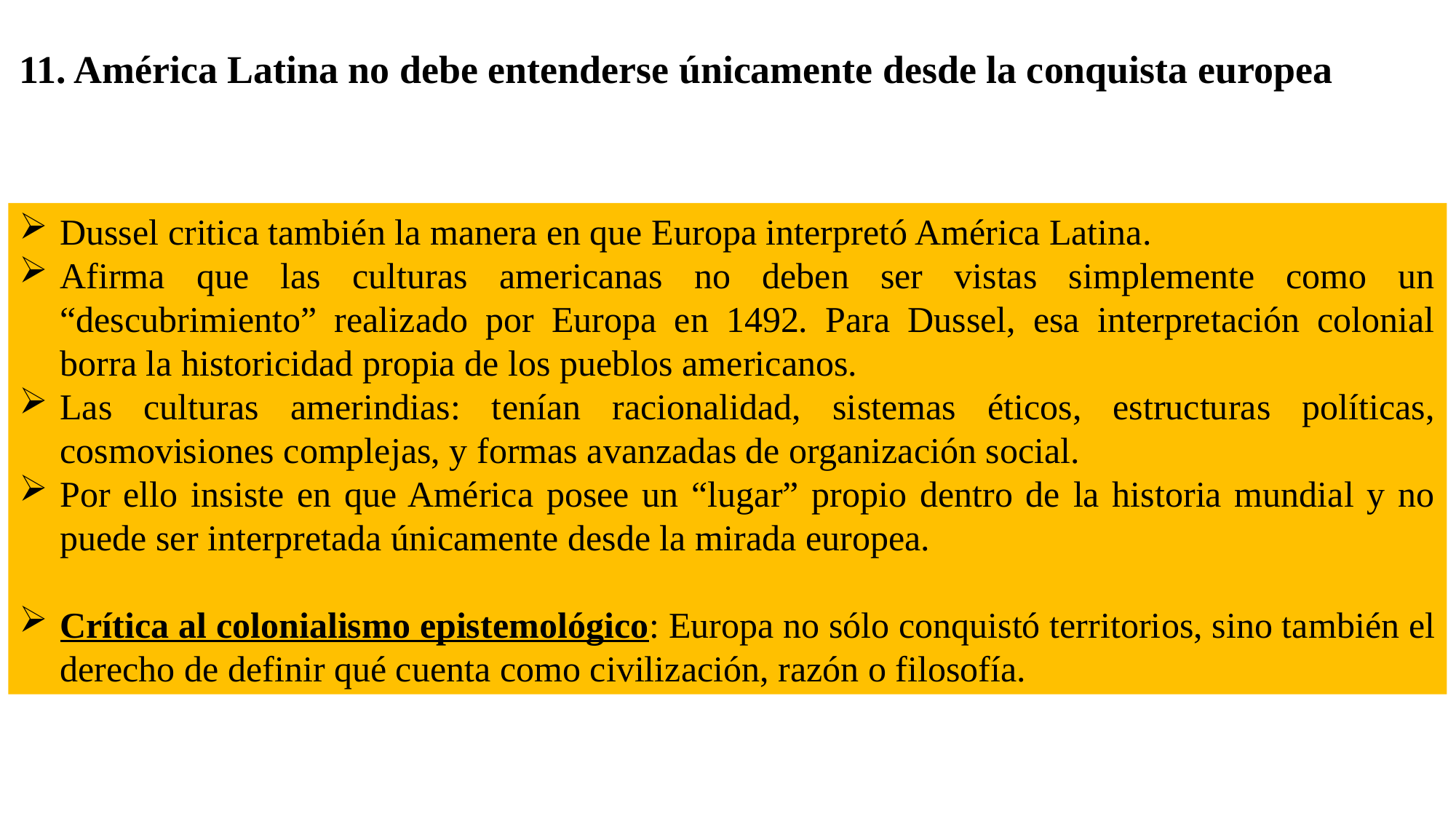

# 11. América Latina no debe entenderse únicamente desde la conquista europea

Dussel critica también la manera en que Europa interpretó América Latina.
Afirma que las culturas americanas no deben ser vistas simplemente como un “descubrimiento” realizado por Europa en 1492. Para Dussel, esa interpretación colonial borra la historicidad propia de los pueblos americanos.
Las culturas amerindias: tenían racionalidad, sistemas éticos, estructuras políticas, cosmovisiones complejas, y formas avanzadas de organización social.
Por ello insiste en que América posee un “lugar” propio dentro de la historia mundial y no puede ser interpretada únicamente desde la mirada europea.

Crítica al colonialismo epistemológico: Europa no sólo conquistó territorios, sino también el derecho de definir qué cuenta como civilización, razón o filosofía.